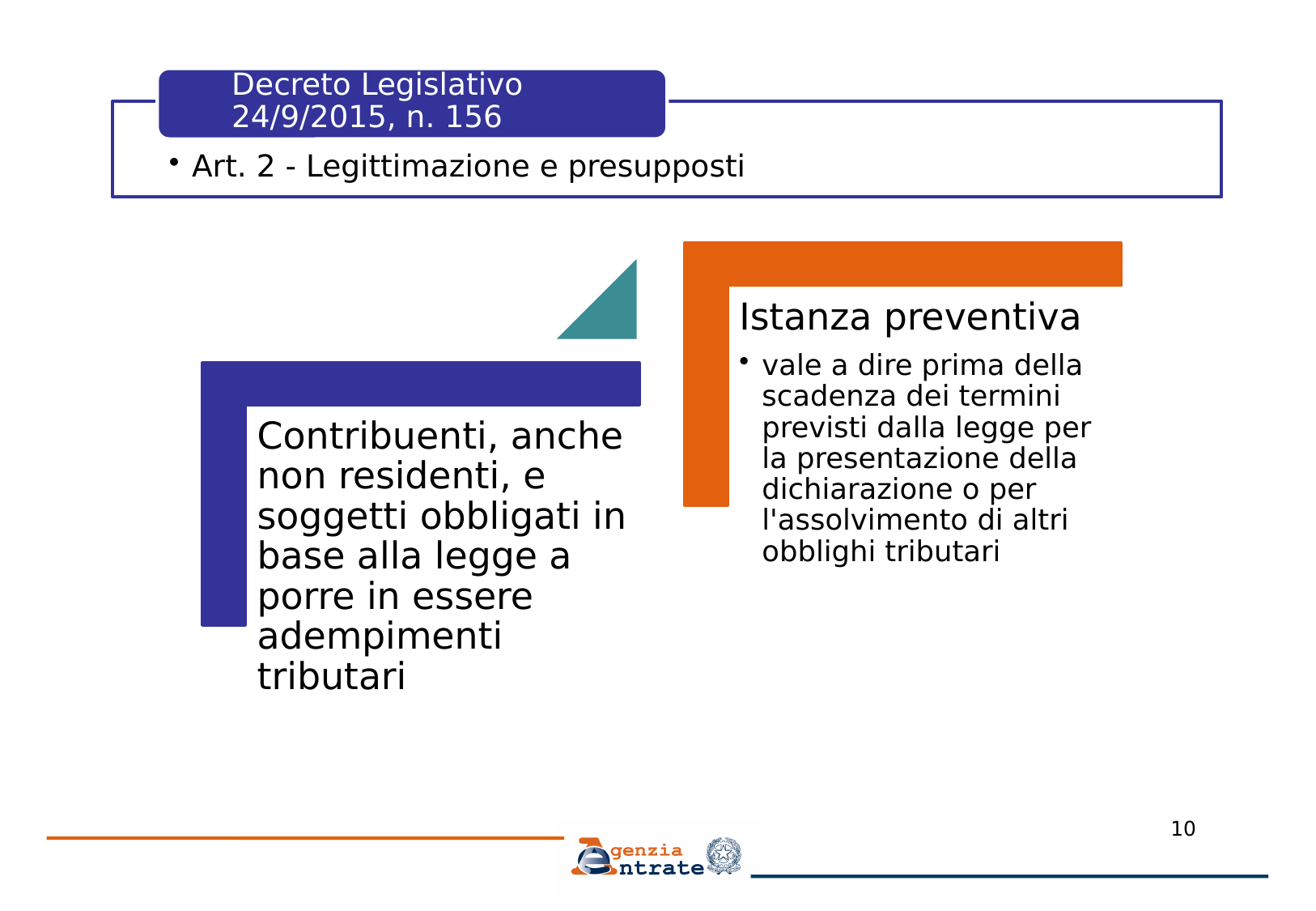

Decreto Legislativo 24/9/2015, n. 156

Art. 2 - Legittimazione e presupposti
Contribuenti, anche non residenti, e soggetti obbligati in base alla legge a porre in essere adempimenti tributari
Istanza preventiva
vale a dire prima della scadenza dei termini previsti dalla legge per la presentazione della dichiarazione o per l'assolvimento di altri obblighi tributari

10